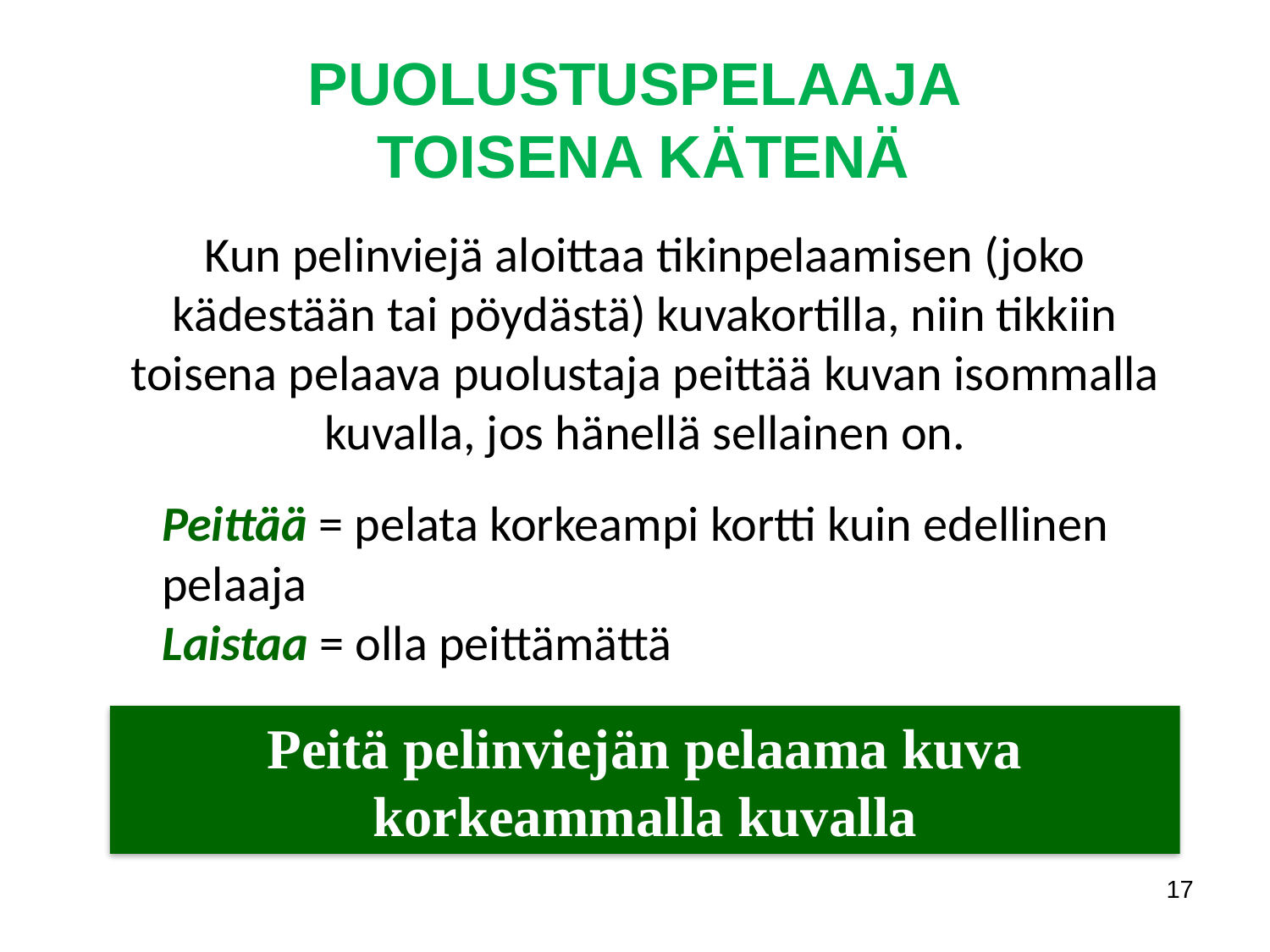

# PUOLUSTUSPELAAJA TOISENA KÄTENÄ
Kun pelinviejä aloittaa tikinpelaamisen (joko kädestään tai pöydästä) kuvakortilla, niin tikkiin toisena pelaava puolustaja peittää kuvan isommalla kuvalla, jos hänellä sellainen on.
Peittää = pelata korkeampi kortti kuin edellinen pelaaja
Laistaa = olla peittämättä
Peitä pelinviejän pelaama kuva korkeammalla kuvalla
17